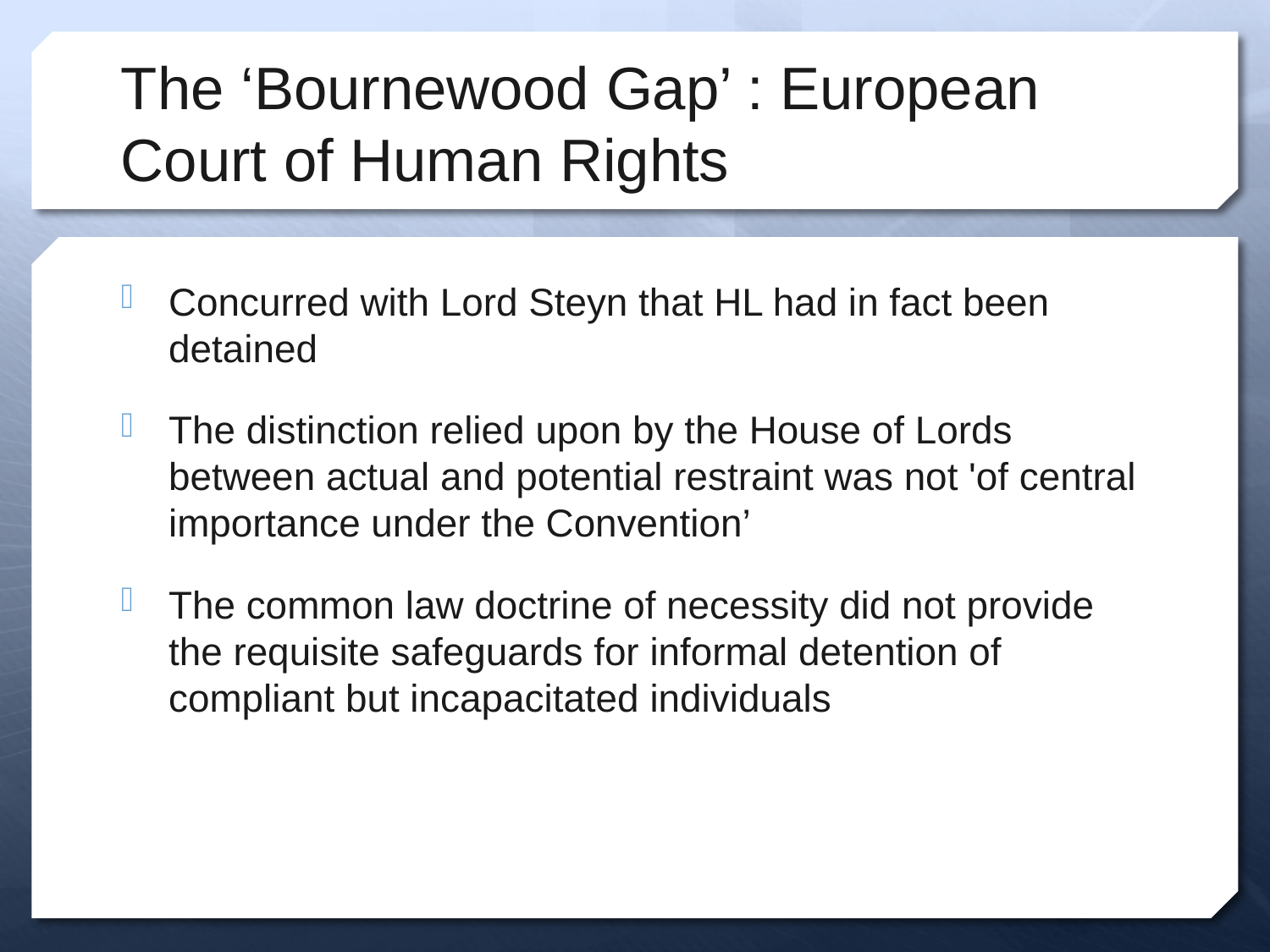

# The ‘Bournewood Gap’ : European Court of Human Rights
Concurred with Lord Steyn that HL had in fact been detained
The distinction relied upon by the House of Lords between actual and potential restraint was not 'of central importance under the Convention’
The common law doctrine of necessity did not provide the requisite safeguards for informal detention of compliant but incapacitated individuals